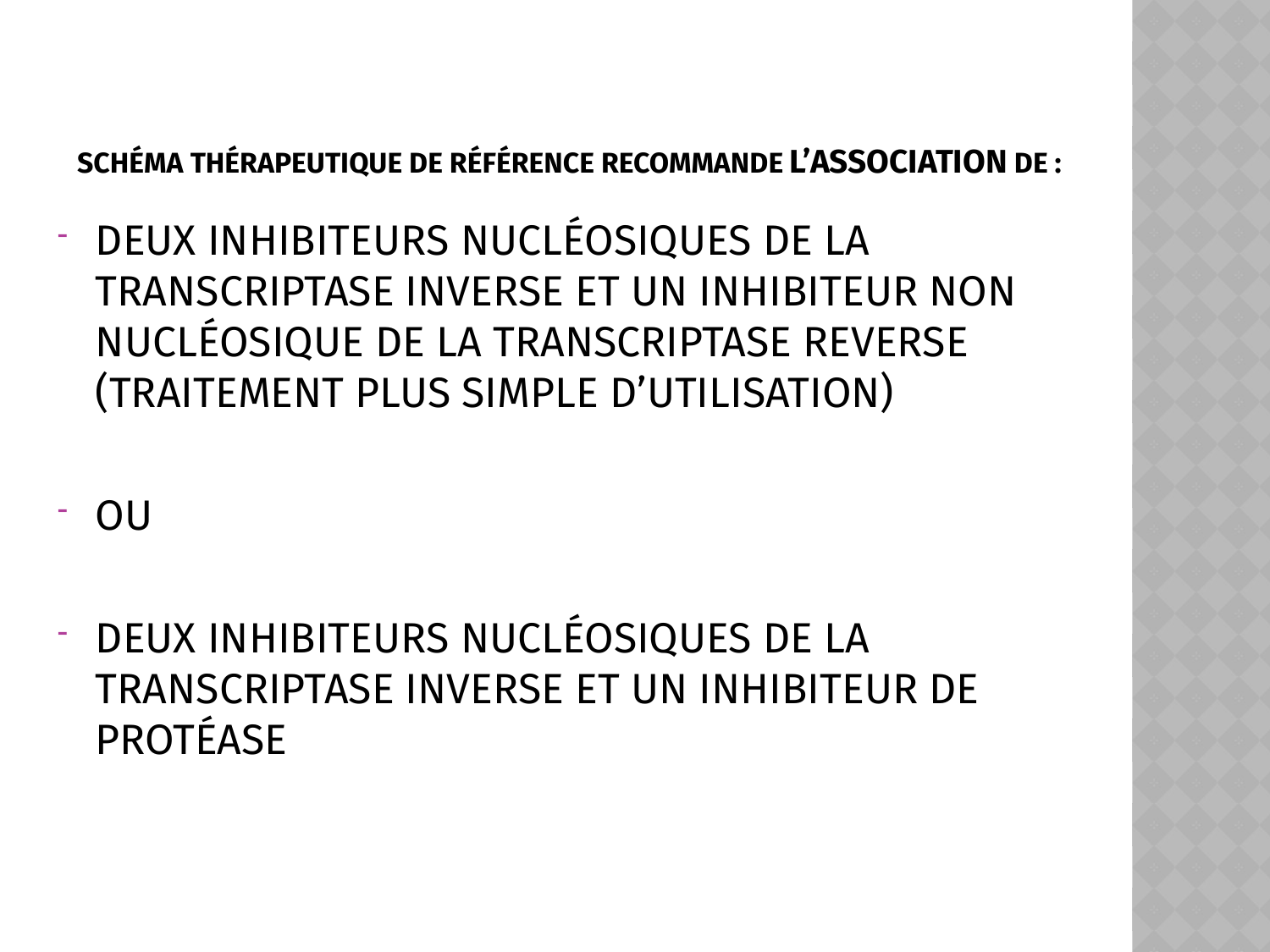

# schéma thérapeutique de référence recommande l’association de :
deux inhibiteurs nucléosiques de la transcriptase inverse et un inhibiteur non nucléosique de la transcriptase reverse (traitement plus simple d’utilisation)

Ou

deux inhibiteurs nucléosiques de la transcriptase inverse et un inhibiteur de protéase